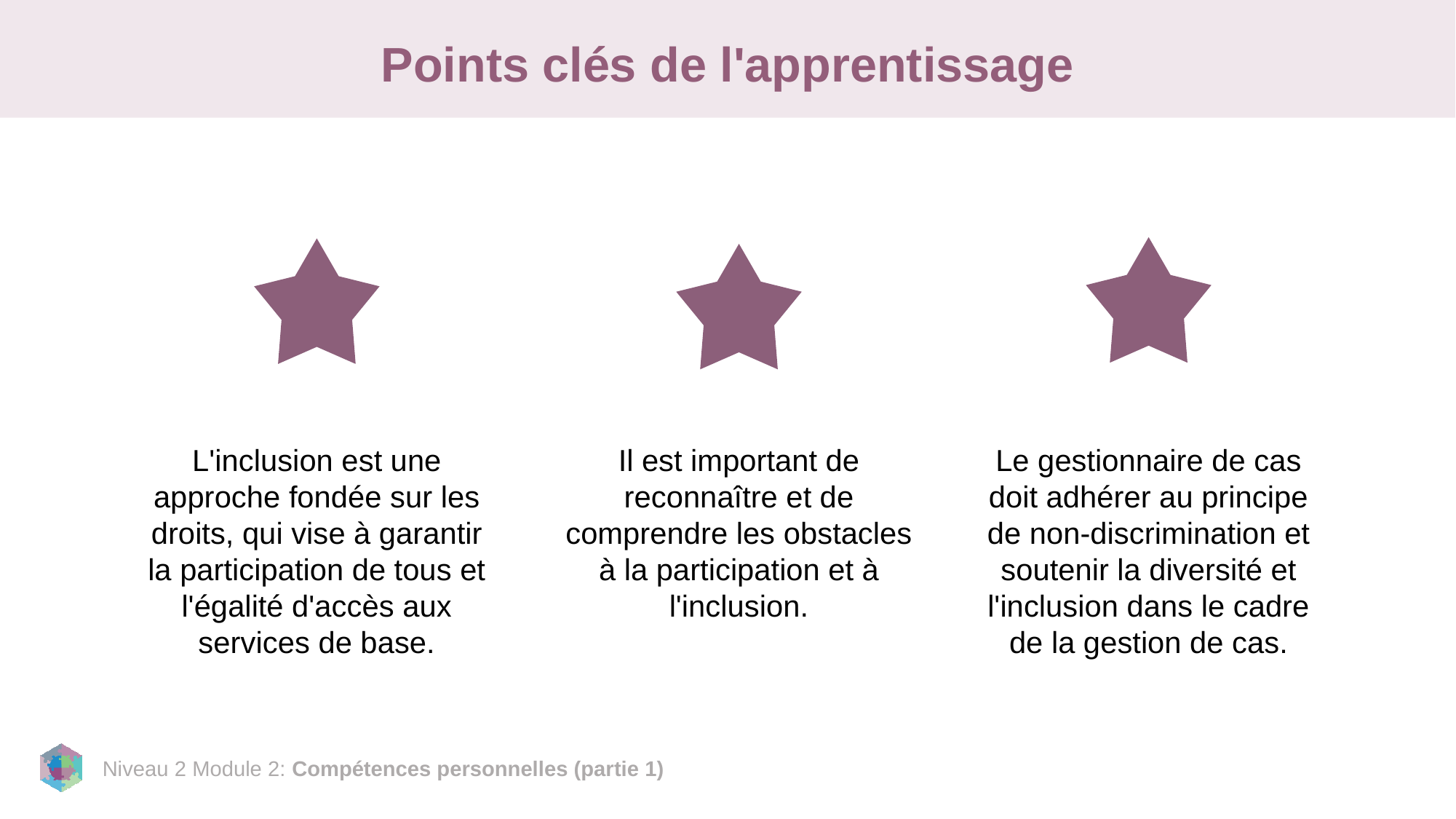

# Points clés de l'apprentissage

Il est important de reconnaître et de comprendre les obstacles à la participation et à l'inclusion.
Le gestionnaire de cas doit adhérer au principe de non-discrimination et soutenir la diversité et l'inclusion dans le cadre de la gestion de cas.
L'inclusion est une approche fondée sur les droits, qui vise à garantir la participation de tous et l'égalité d'accès aux services de base.